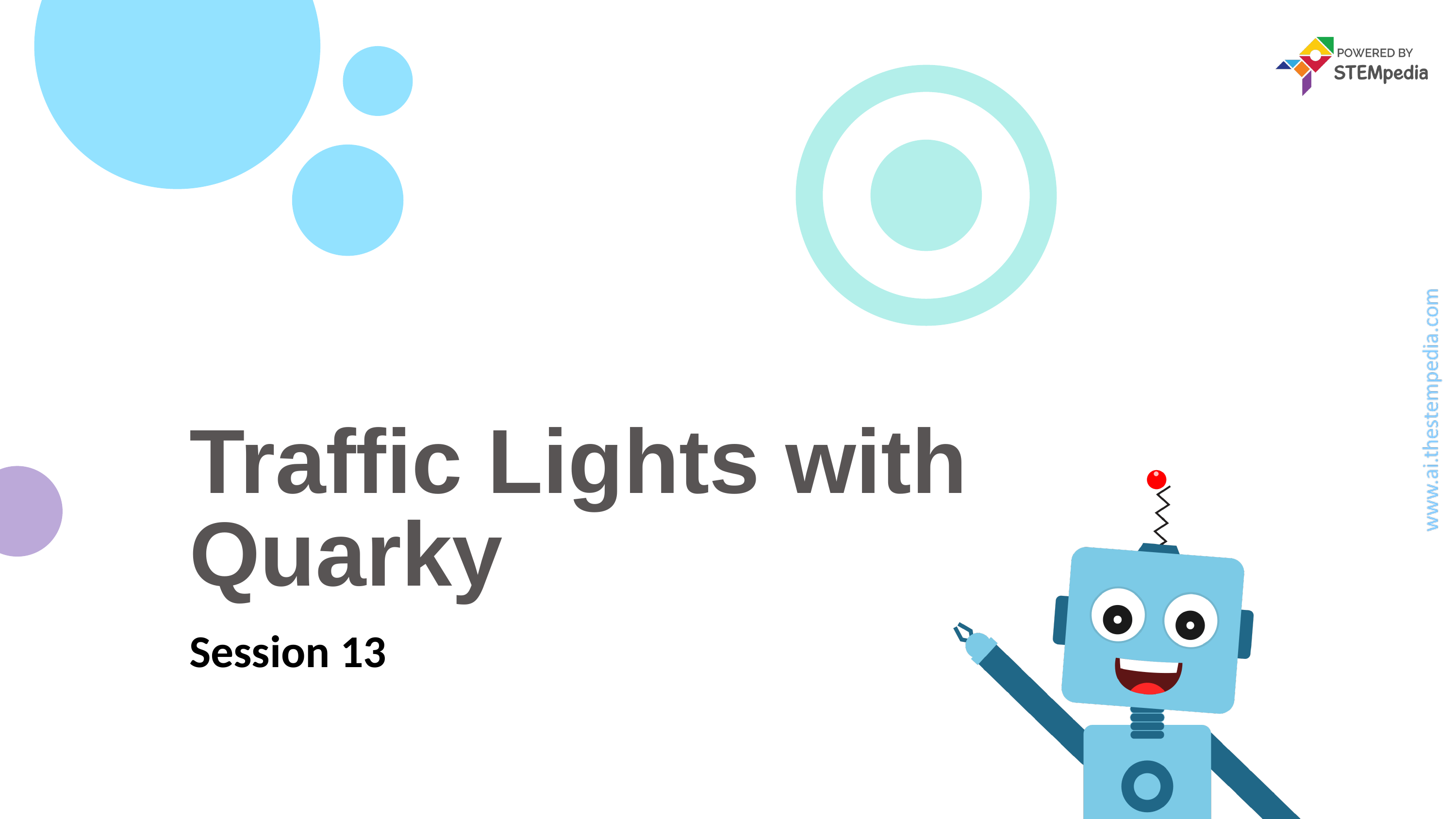

# Traffic Lights with Quarky
Session 13